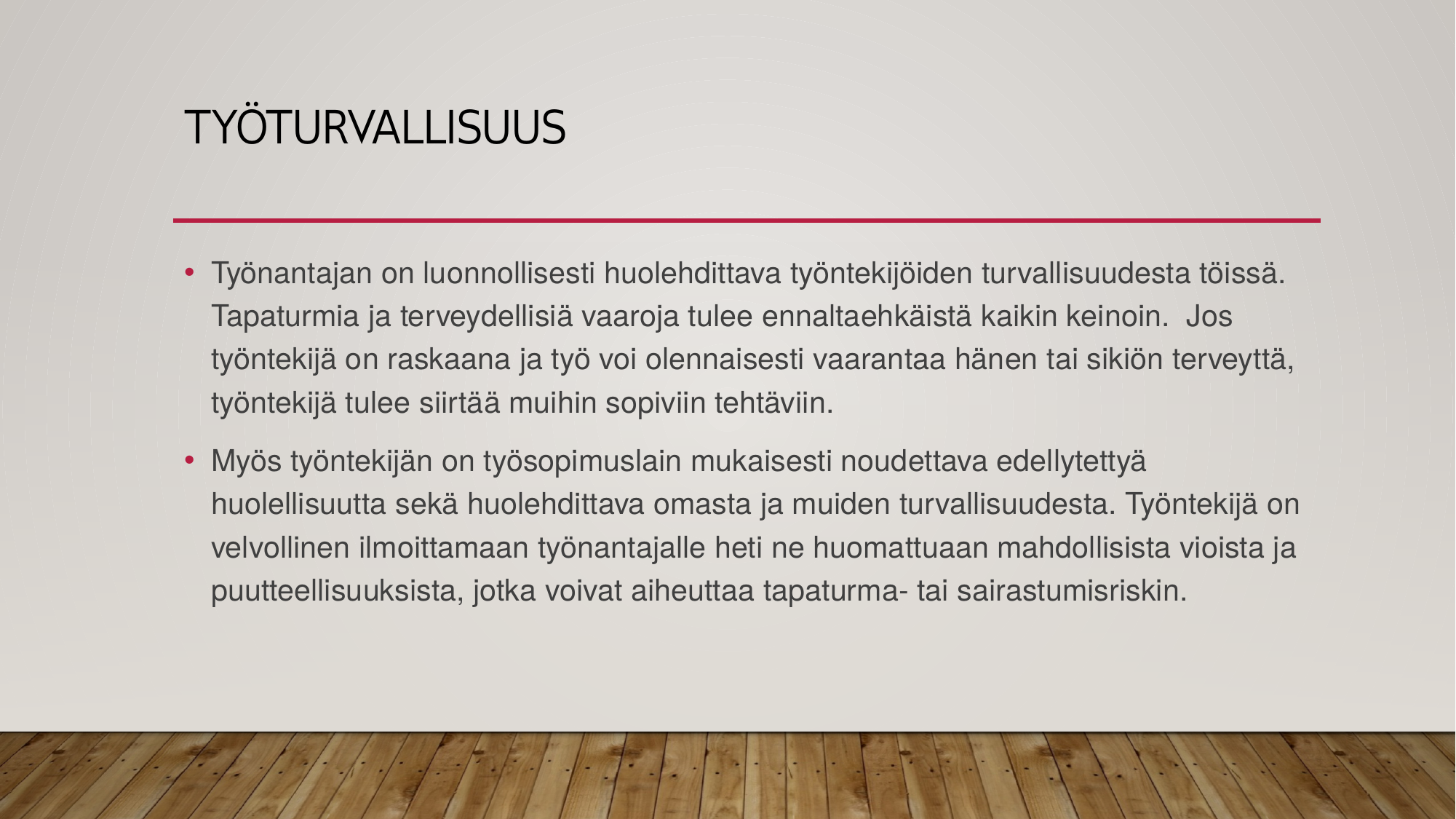

# Työturvallisuus
Työnantajan on luonnollisesti huolehdittava työntekijöiden turvallisuudesta töissä. Tapaturmia ja terveydellisiä vaaroja tulee ennaltaehkäistä kaikin keinoin.  Jos työntekijä on raskaana ja työ voi olennaisesti vaarantaa hänen tai sikiön terveyttä, työntekijä tulee siirtää muihin sopiviin tehtäviin.
Myös työntekijän on työsopimuslain mukaisesti noudettava edellytettyä huolellisuutta sekä huolehdittava omasta ja muiden turvallisuudesta. Työntekijä on velvollinen ilmoittamaan työnantajalle heti ne huomattuaan mahdollisista vioista ja puutteellisuuksista, jotka voivat aiheuttaa tapaturma- tai sairastumisriskin.